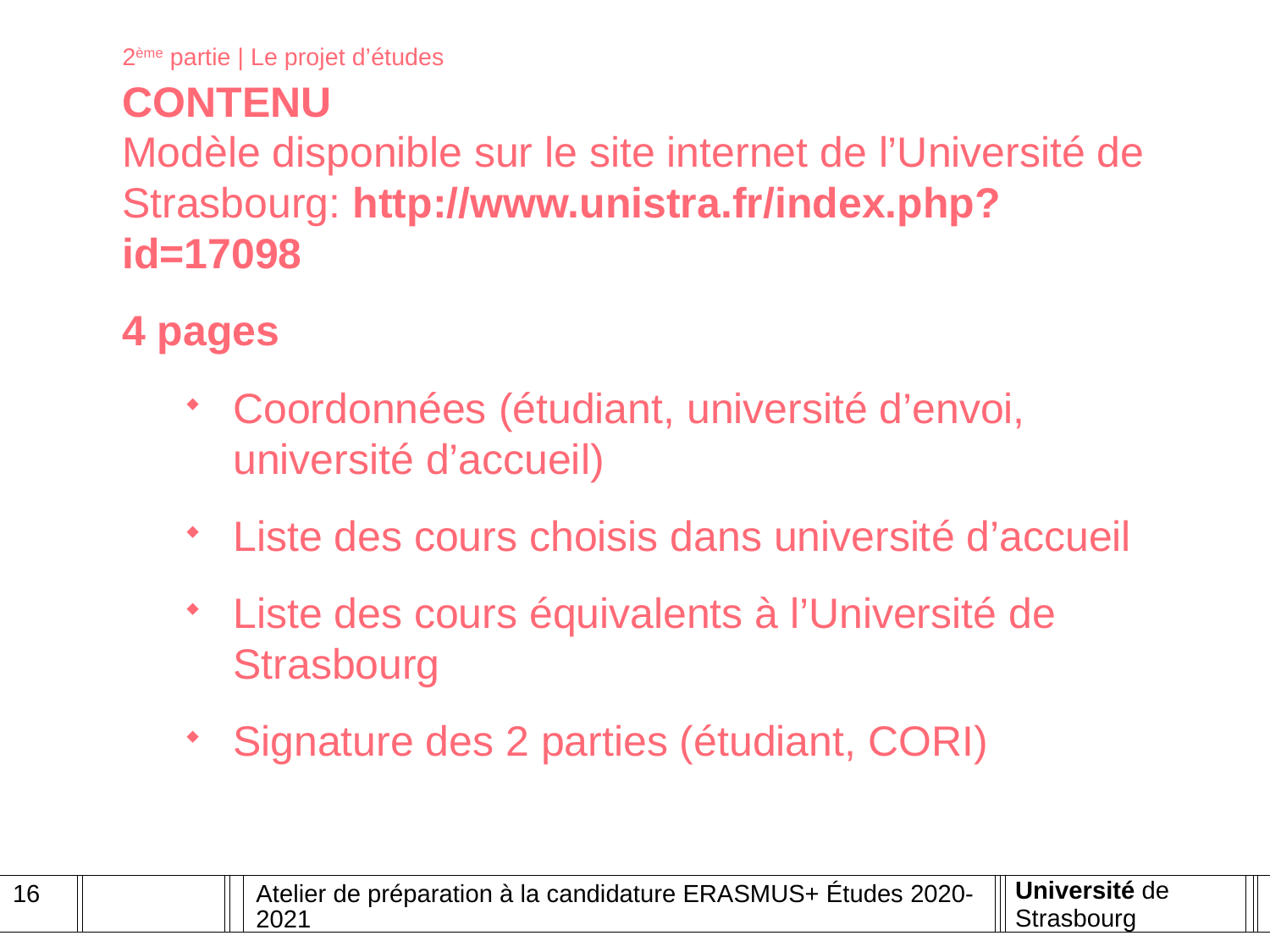

2ème partie | Le projet d’études
CONTENU
Modèle disponible sur le site internet de l’Université de Strasbourg: http://www.unistra.fr/index.php?id=17098
4 pages
Coordonnées (étudiant, université d’envoi, université d’accueil)
Liste des cours choisis dans université d’accueil
Liste des cours équivalents à l’Université de Strasbourg
Signature des 2 parties (étudiant, CORI)

16
Atelier de préparation à la candidature ERASMUS+ Études 2020-2021